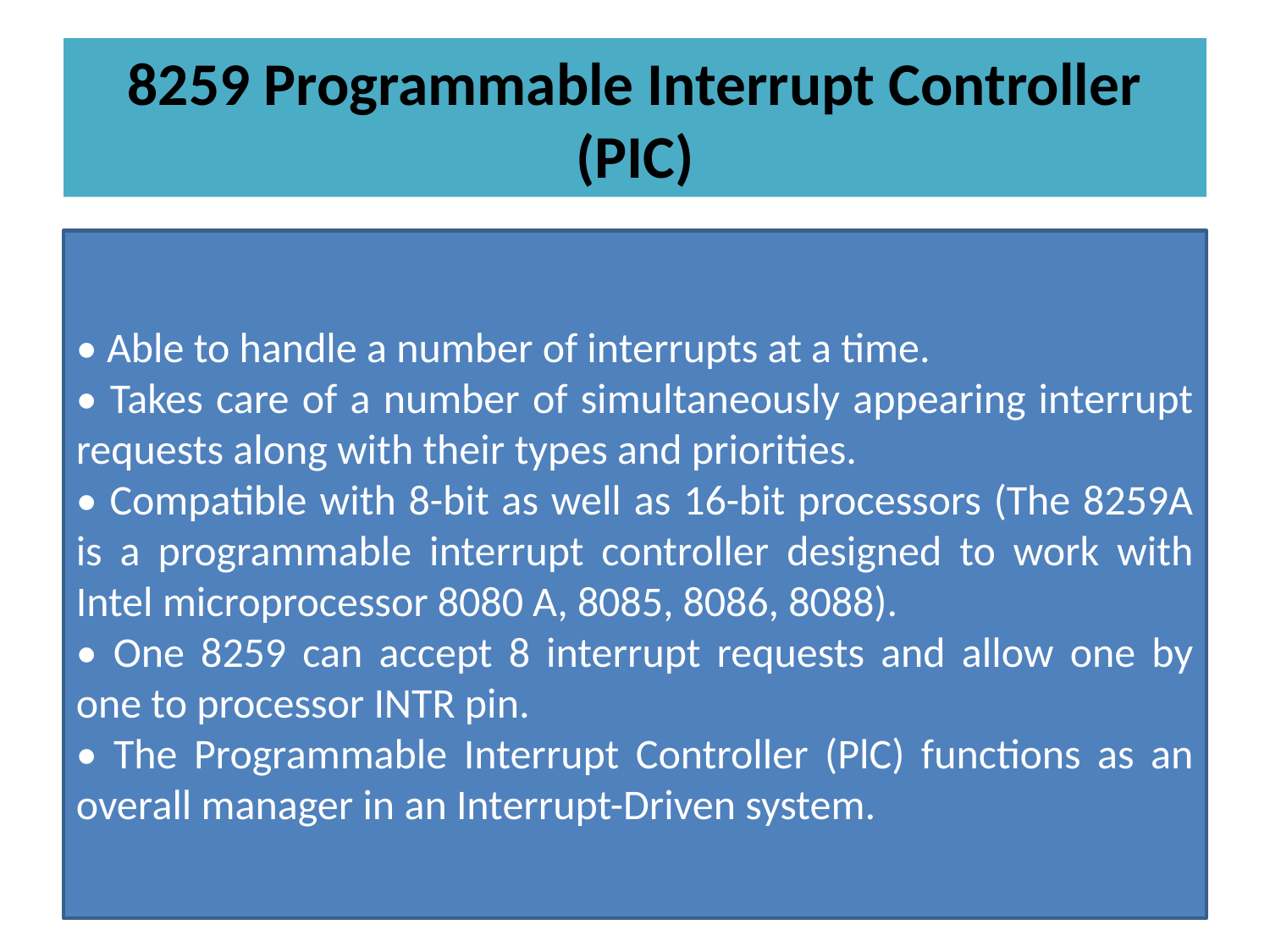

# 8259 Programmable Interrupt Controller (PIC)
• Able to handle a number of interrupts at a time.
• Takes care of a number of simultaneously appearing interrupt requests along with their types and priorities.
• Compatible with 8-bit as well as 16-bit processors (The 8259A is a programmable interrupt controller designed to work with Intel microprocessor 8080 A, 8085, 8086, 8088).
• One 8259 can accept 8 interrupt requests and allow one by one to processor INTR pin.
• The Programmable Interrupt Controller (PlC) functions as an overall manager in an Interrupt-Driven system.